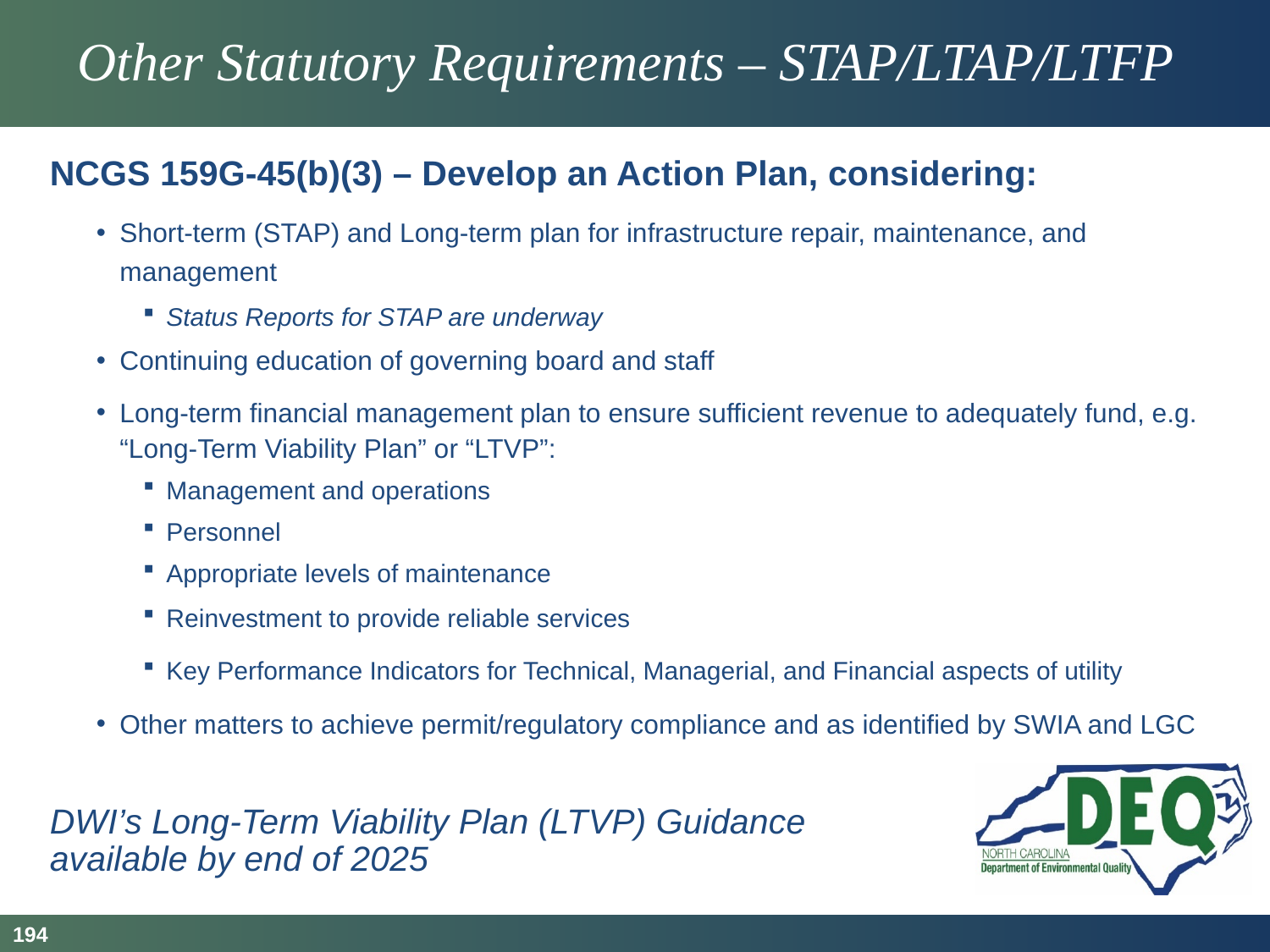

# Other Statutory Requirements – STAP/LTAP/LTFP
NCGS 159G-45(b)(3) – Develop an Action Plan, considering:
Short-term (STAP) and Long-term plan for infrastructure repair, maintenance, and management
Status Reports for STAP are underway
Continuing education of governing board and staff
Long-term financial management plan to ensure sufficient revenue to adequately fund, e.g. “Long-Term Viability Plan” or “LTVP”:
Management and operations
Personnel
Appropriate levels of maintenance
Reinvestment to provide reliable services
Key Performance Indicators for Technical, Managerial, and Financial aspects of utility
Other matters to achieve permit/regulatory compliance and as identified by SWIA and LGC

DWI’s Long-Term Viability Plan (LTVP) Guidance
available by end of 2025
194